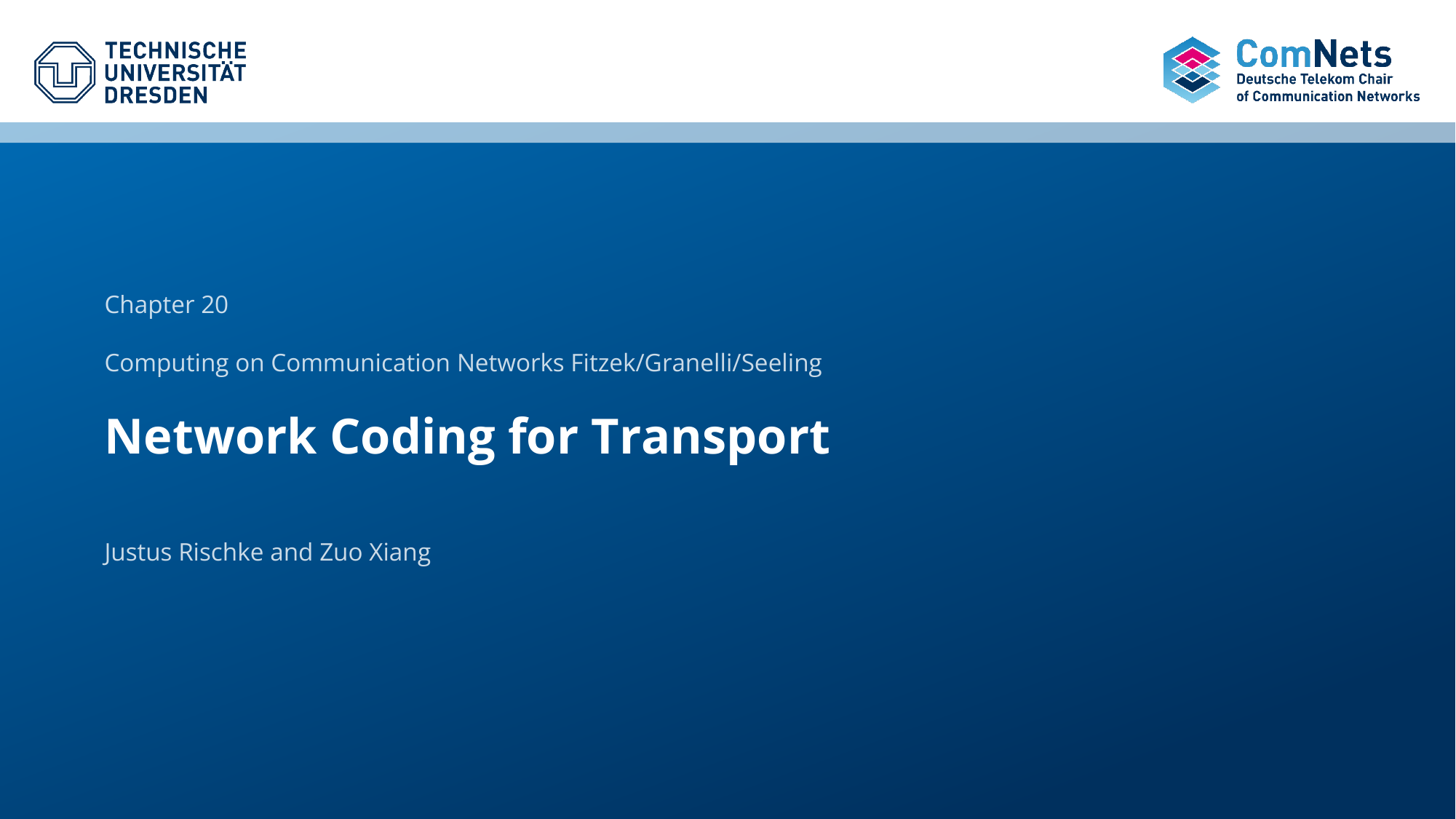

Chapter 20

Computing on Communication Networks Fitzek/Granelli/Seeling
# Network Coding for Transport
Justus Rischke and Zuo Xiang